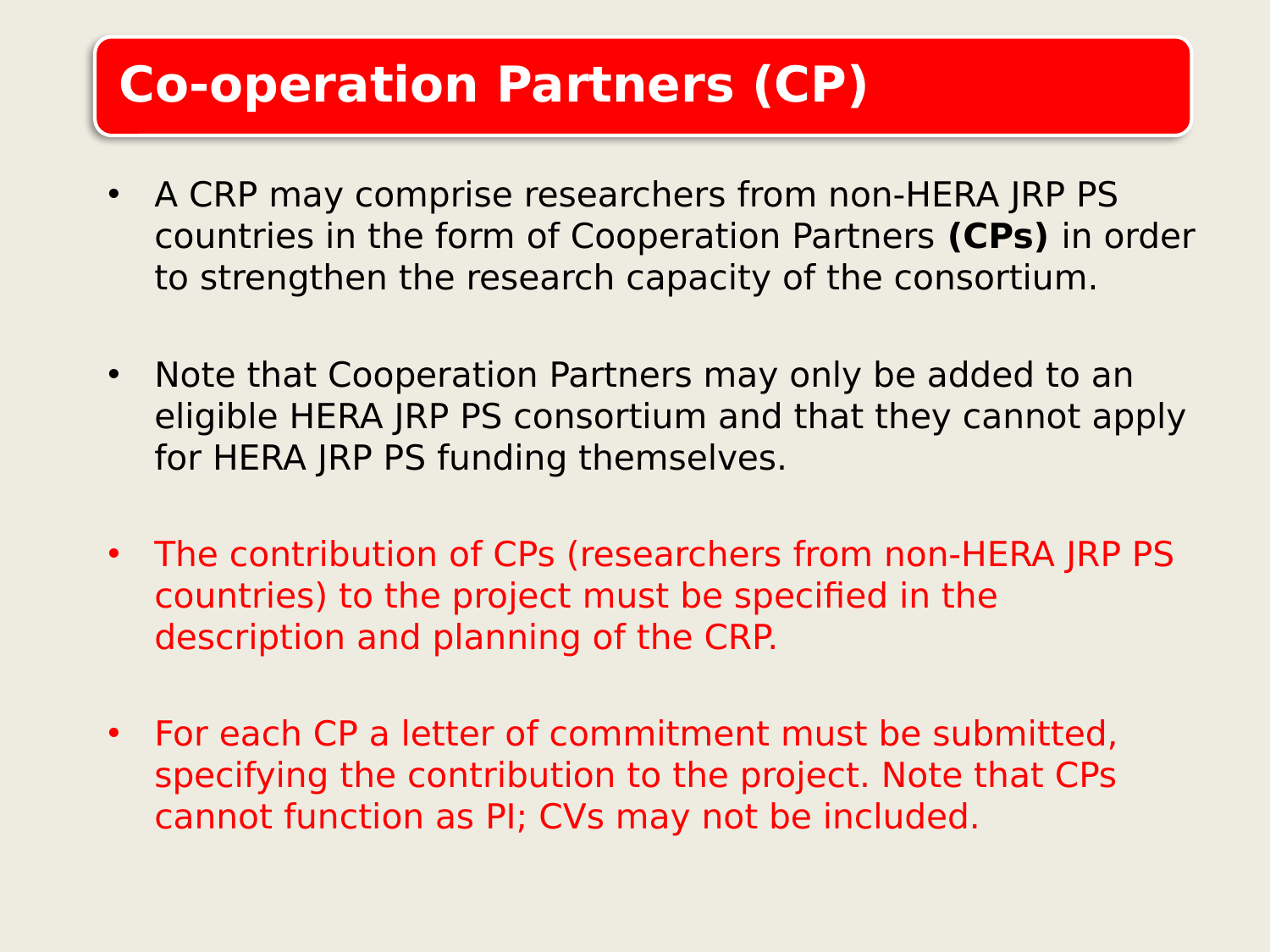

Co-operation Partners (CP)
A CRP may comprise researchers from non-HERA JRP PS countries in the form of Cooperation Partners (CPs) in order to strengthen the research capacity of the consortium.

Note that Cooperation Partners may only be added to an eligible HERA JRP PS consortium and that they cannot apply for HERA JRP PS funding themselves.

The contribution of CPs (researchers from non-HERA JRP PS countries) to the project must be specified in the description and planning of the CRP.

For each CP a letter of commitment must be submitted, specifying the contribution to the project. Note that CPs cannot function as PI; CVs may not be included.